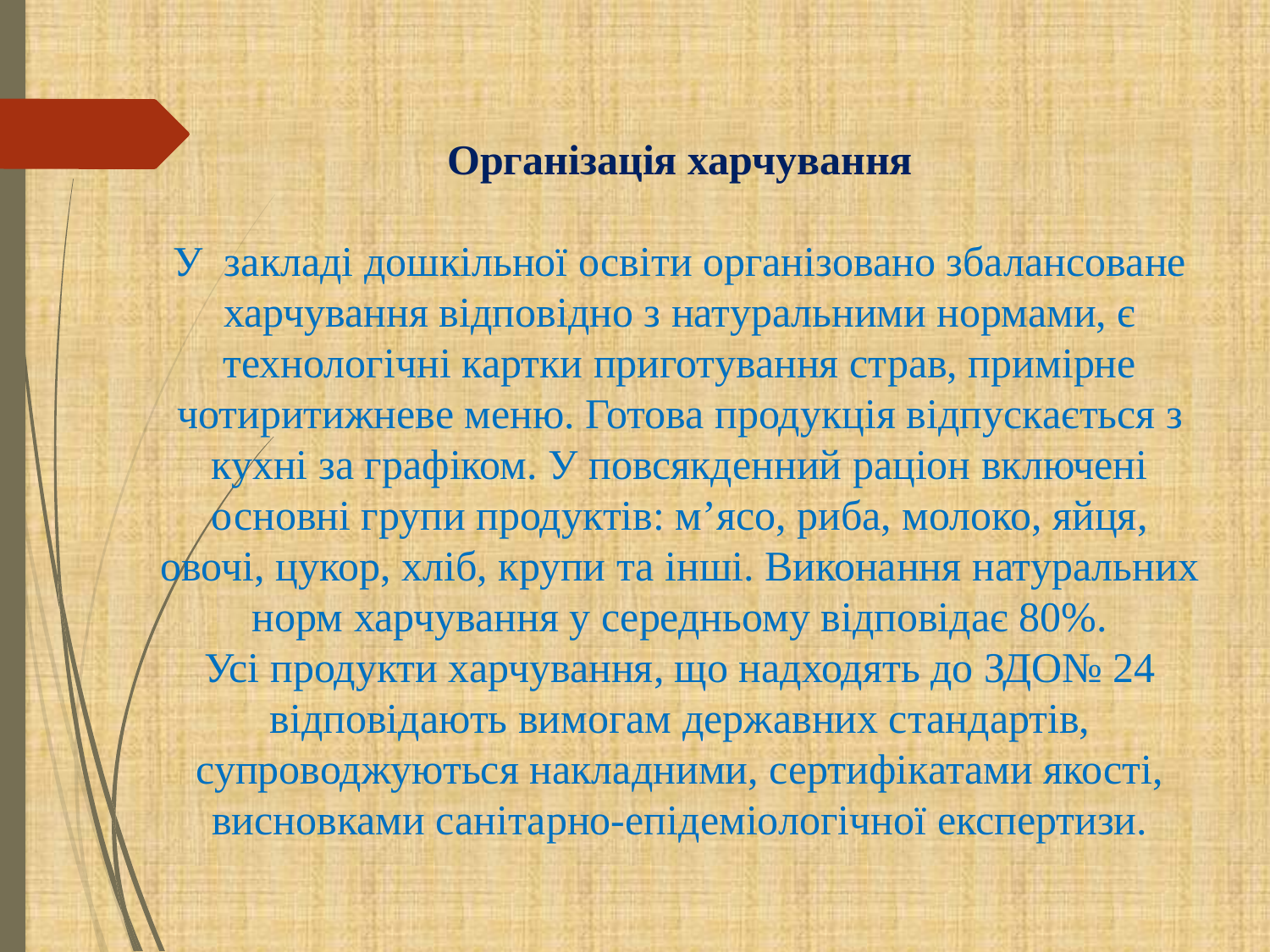

Організація харчування

У  закладі дошкільної освіти організовано збалансоване харчування відповідно з натуральними нормами, є технологічні картки приготування страв, примірне чотиритижневе меню. Готова продукція відпускається з кухні за графіком. У повсякденний раціон включені основні групи продуктів: м’ясо, риба, молоко, яйця, овочі, цукор, хліб, крупи та інші. Виконання натуральних норм харчування у середньому відповідає 80%.
Усі продукти харчування, що надходять до ЗДО№ 24 відповідають вимогам державних стандартів, супроводжуються накладними, сертифікатами якості, висновками санітарно-епідеміологічної експертизи.